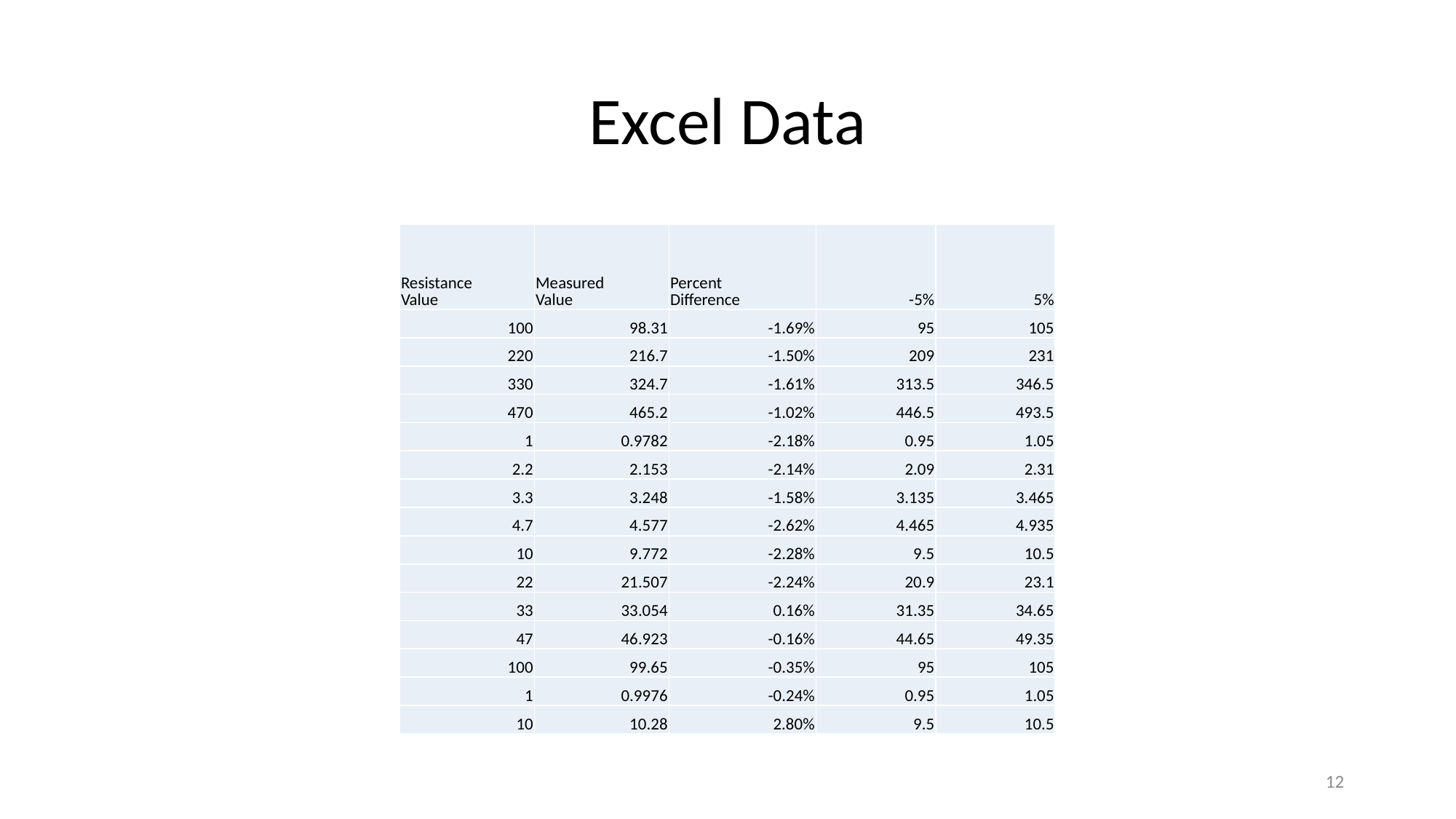

# Excel Data
| Resistance Value | Measured Value | Percent Difference | -5% | 5% |
| --- | --- | --- | --- | --- |
| 100 | 98.31 | -1.69% | 95 | 105 |
| 220 | 216.7 | -1.50% | 209 | 231 |
| 330 | 324.7 | -1.61% | 313.5 | 346.5 |
| 470 | 465.2 | -1.02% | 446.5 | 493.5 |
| 1 | 0.9782 | -2.18% | 0.95 | 1.05 |
| 2.2 | 2.153 | -2.14% | 2.09 | 2.31 |
| 3.3 | 3.248 | -1.58% | 3.135 | 3.465 |
| 4.7 | 4.577 | -2.62% | 4.465 | 4.935 |
| 10 | 9.772 | -2.28% | 9.5 | 10.5 |
| 22 | 21.507 | -2.24% | 20.9 | 23.1 |
| 33 | 33.054 | 0.16% | 31.35 | 34.65 |
| 47 | 46.923 | -0.16% | 44.65 | 49.35 |
| 100 | 99.65 | -0.35% | 95 | 105 |
| 1 | 0.9976 | -0.24% | 0.95 | 1.05 |
| 10 | 10.28 | 2.80% | 9.5 | 10.5 |
12